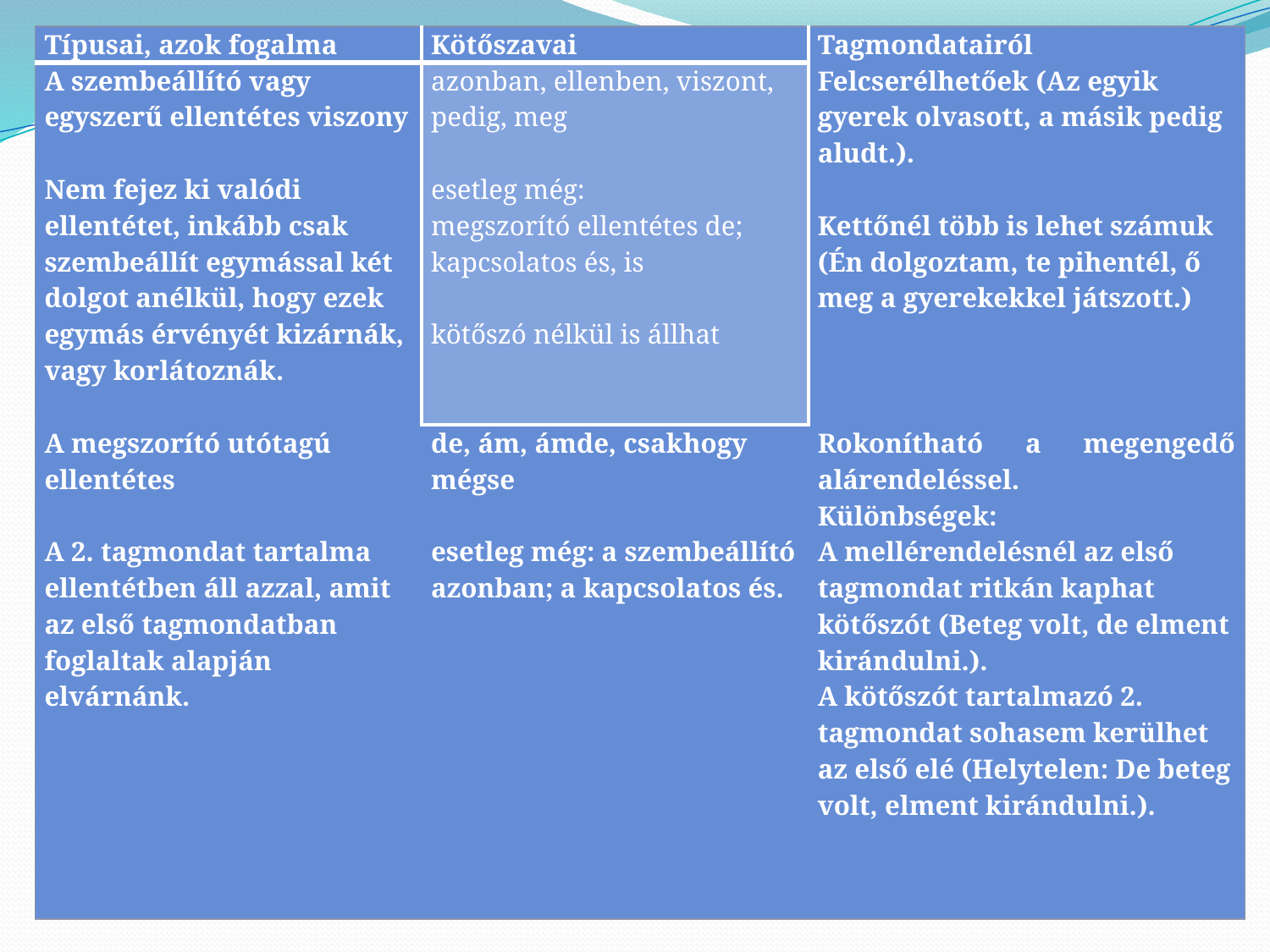

| Típusai, azok fogalma | Kötőszavai | Tagmondatairól |
| --- | --- | --- |
| A szembeállító vagy egyszerű ellentétes viszony   Nem fejez ki valódi ellentétet, inkább csak szembeállít egymással két dolgot anélkül, hogy ezek egymás érvényét kizárnák, vagy korlátoznák. | azonban, ellenben, viszont, pedig, meg   esetleg még: megszorító ellentétes de; kapcsolatos és, is   kötőszó nélkül is állhat | Felcserélhetőek (Az egyik gyerek olvasott, a másik pedig aludt.).   Kettőnél több is lehet számuk (Én dolgoztam, te pihentél, ő meg a gyerekekkel játszott.) |
| A megszorító utótagú ellentétes   A 2. tagmondat tartalma ellentétben áll azzal, amit az első tagmondatban foglaltak alapján elvárnánk. | de, ám, ámde, csakhogy mégse   esetleg még: a szembeállító azonban; a kapcsolatos és. | Rokonítható a megengedő alárendeléssel. Különbségek: A mellérendelésnél az első tagmondat ritkán kaphat kötőszót (Beteg volt, de elment kirándulni.). A kötőszót tartalmazó 2. tagmondat sohasem kerülhet az első elé (Helytelen: De beteg volt, elment kirándulni.). |